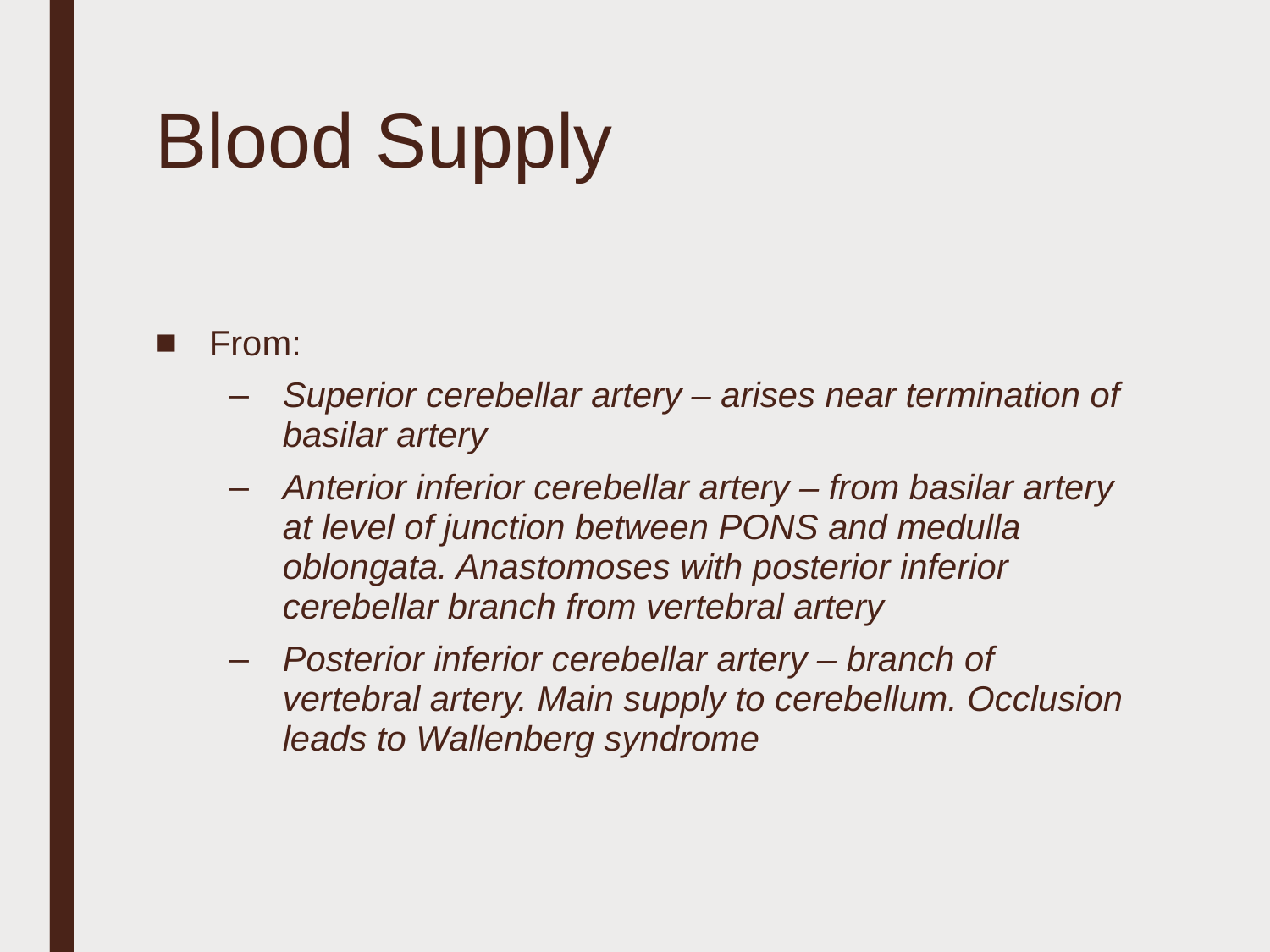

# Blood Supply
From:
Superior cerebellar artery – arises near termination of basilar artery
Anterior inferior cerebellar artery – from basilar artery at level of junction between PONS and medulla oblongata. Anastomoses with posterior inferior cerebellar branch from vertebral artery
Posterior inferior cerebellar artery – branch of vertebral artery. Main supply to cerebellum. Occlusion leads to Wallenberg syndrome